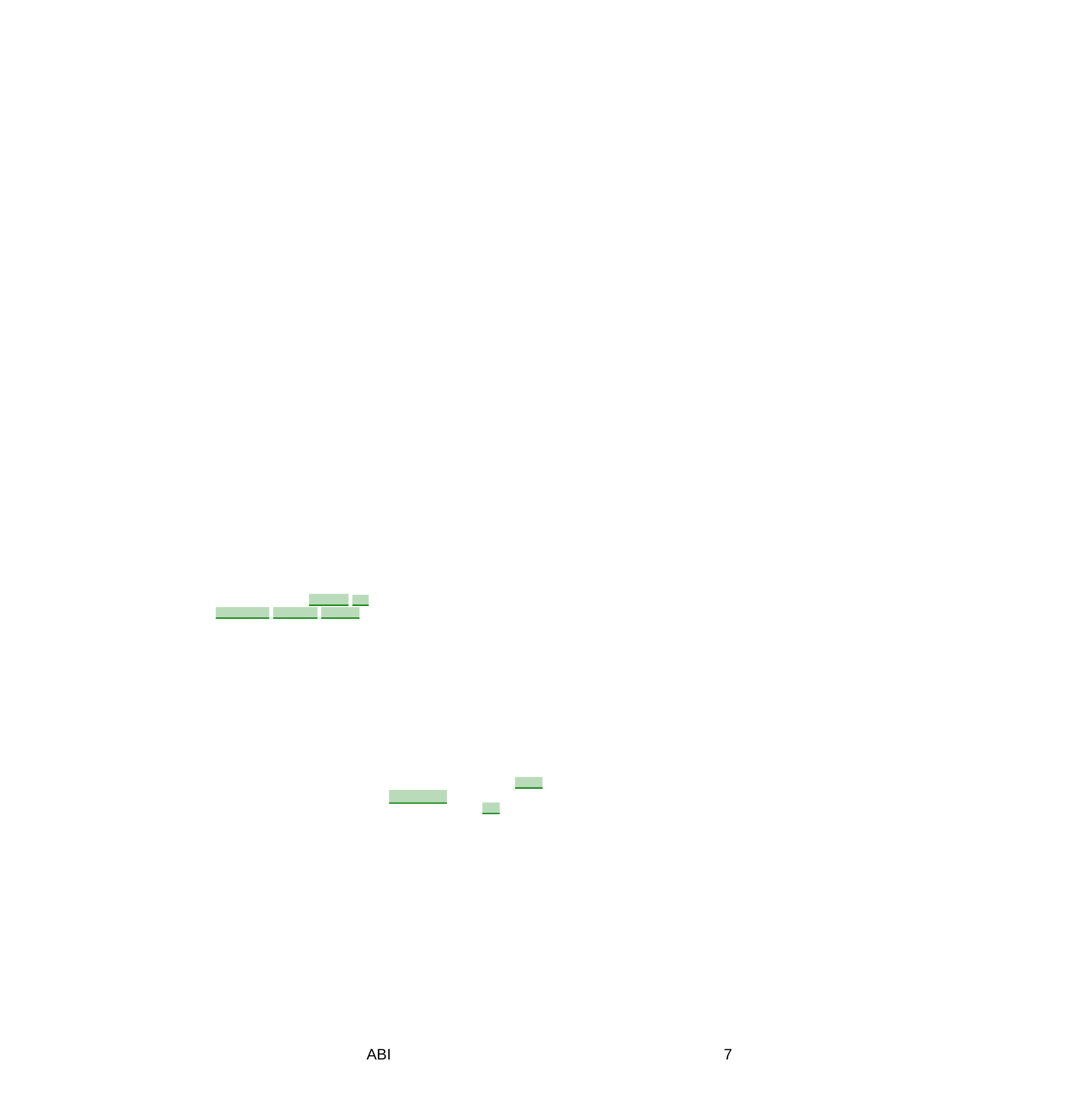

Tiratura: n.d.
Diffusione   12/2012:	8.387	17-MAR-2015
Lettori	II 2014:    107.000	Dir. Resp.: Antonio Polito	da pag. 11
Dati rilevati dagli Enti certificatori o autocertificati

ABI
7